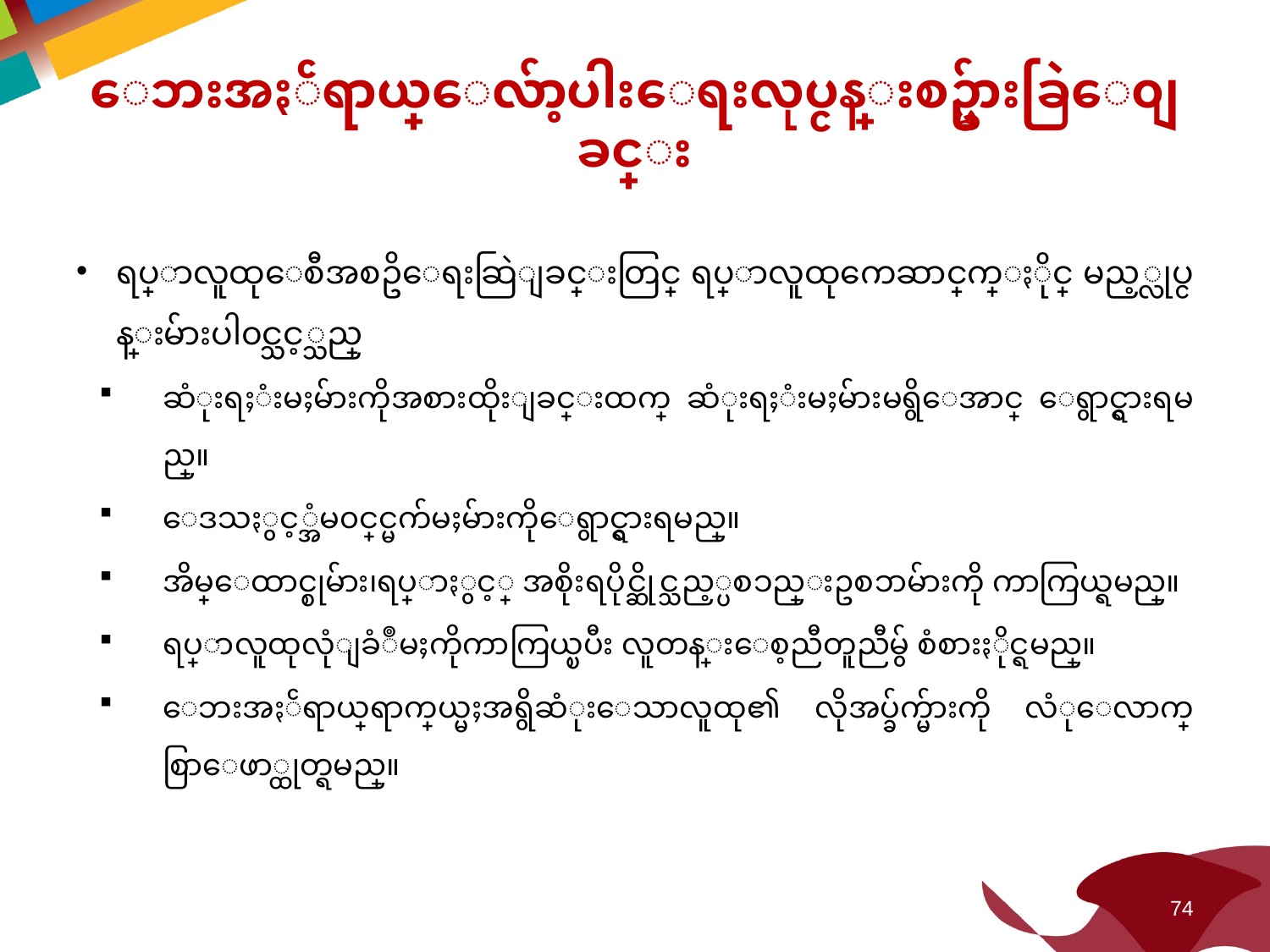

# ေဘးအႏၲရာယ္ေလ်ာ့ပါးေရးလုပ္ငန္းစဥ္မ်ားခြဲေ၀ျခင္း
ရပ္ရြာလူထုေစီအစဥိေရးဆြဲျခင္းတြင္ ရပ္ရြာလူထုကေဆာင္ရြက္ႏိုင္ မည့္လုပ္ငန္းမ်ားပါ၀င္သင့္သည္
ဆံုးရႈံးမႈမ်ားကိုအစားထိုးျခင္းထက္ ဆံုးရႈံးမႈမ်ားမရွိေအာင္ ေရွာင္ရွားရမည္။
ေဒသႏွင့္အံမ၀င္ဂြင္မက်မႈမ်ားကိုေရွာင္ရွားရမည္။
အိမ္ေထာင္စုမ်ား၊ရပ္ရြာႏွင့္ အစိုးရပိုင္ဆိုင္သည့္ပစၥည္းဥစၥာမ်ားကို ကာကြယ္ရမည္။
ရပ္ရြာလူထုလုံျခံဳမႈကိုကာကြယ္ၿပီး လူတန္းေစ့ညီတူညီမွ် စံစားႏိုင္ရမည္။
ေဘးအႏၲရာယ္က်ေရာက္လြယ္မႈအရွိဆံုးေသာလူထု၏ လိုအပ္ခ်က္မ်ားကို လံုေလာက္စြာေဖာ္ထုတ္ရမည္။
74